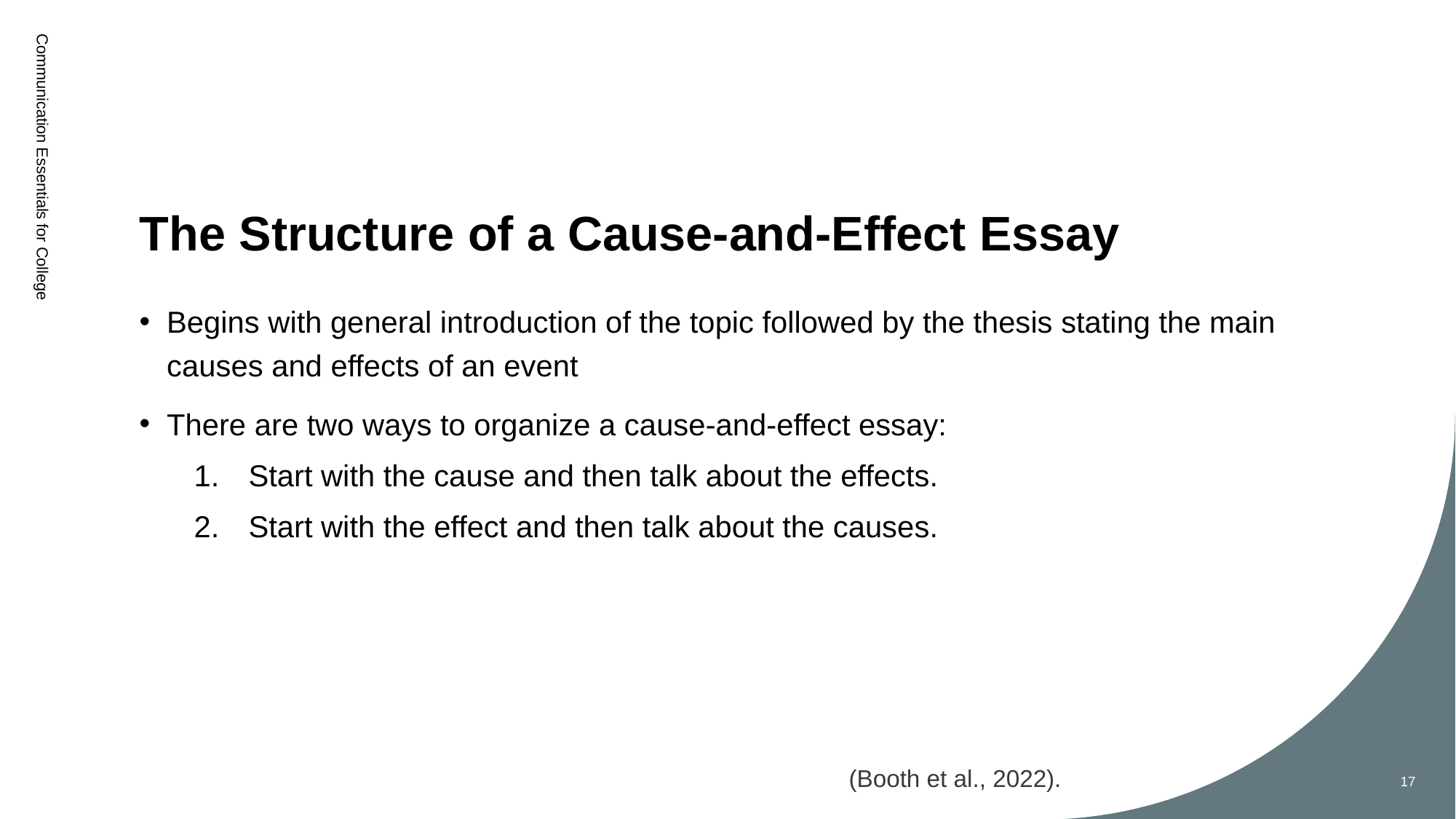

# The Structure of a Cause-and-Effect Essay
Communication Essentials for College
Begins with general introduction of the topic followed by the thesis stating the main causes and effects of an event
There are two ways to organize a cause-and-effect essay:
Start with the cause and then talk about the effects.
Start with the effect and then talk about the causes.

(Booth et al., 2022).
17